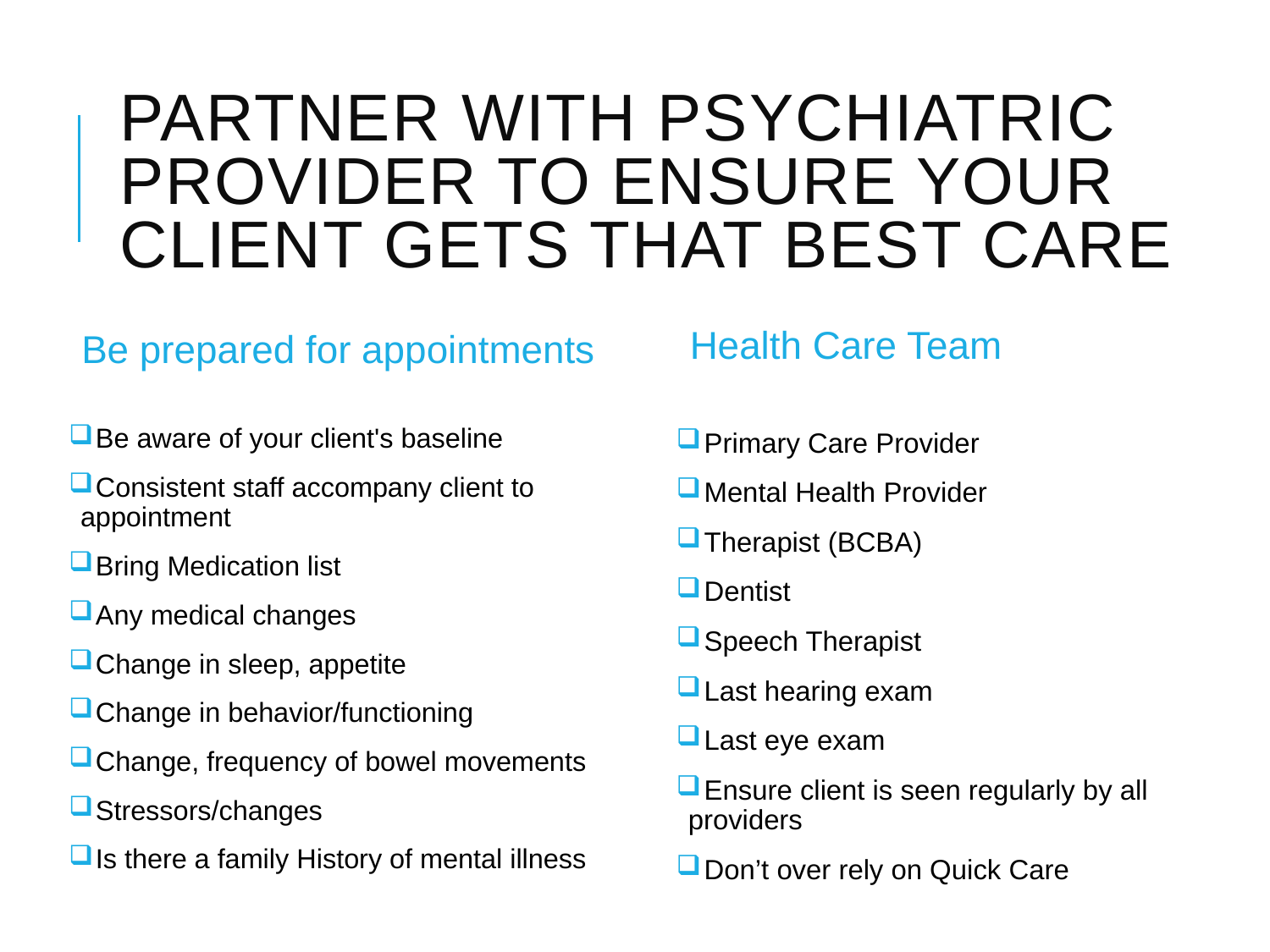

# partner with psychiatric provider to ensure your client gets that best care
Health Care Team
Be prepared for appointments
 Be aware of your client's baseline
 Consistent staff accompany client to appointment
 Bring Medication list
 Any medical changes
 Change in sleep, appetite
 Change in behavior/functioning
 Change, frequency of bowel movements
 Stressors/changes
 Is there a family History of mental illness
 Primary Care Provider
 Mental Health Provider
 Therapist (BCBA)
 Dentist
 Speech Therapist
 Last hearing exam
 Last eye exam
 Ensure client is seen regularly by all providers
 Don’t over rely on Quick Care